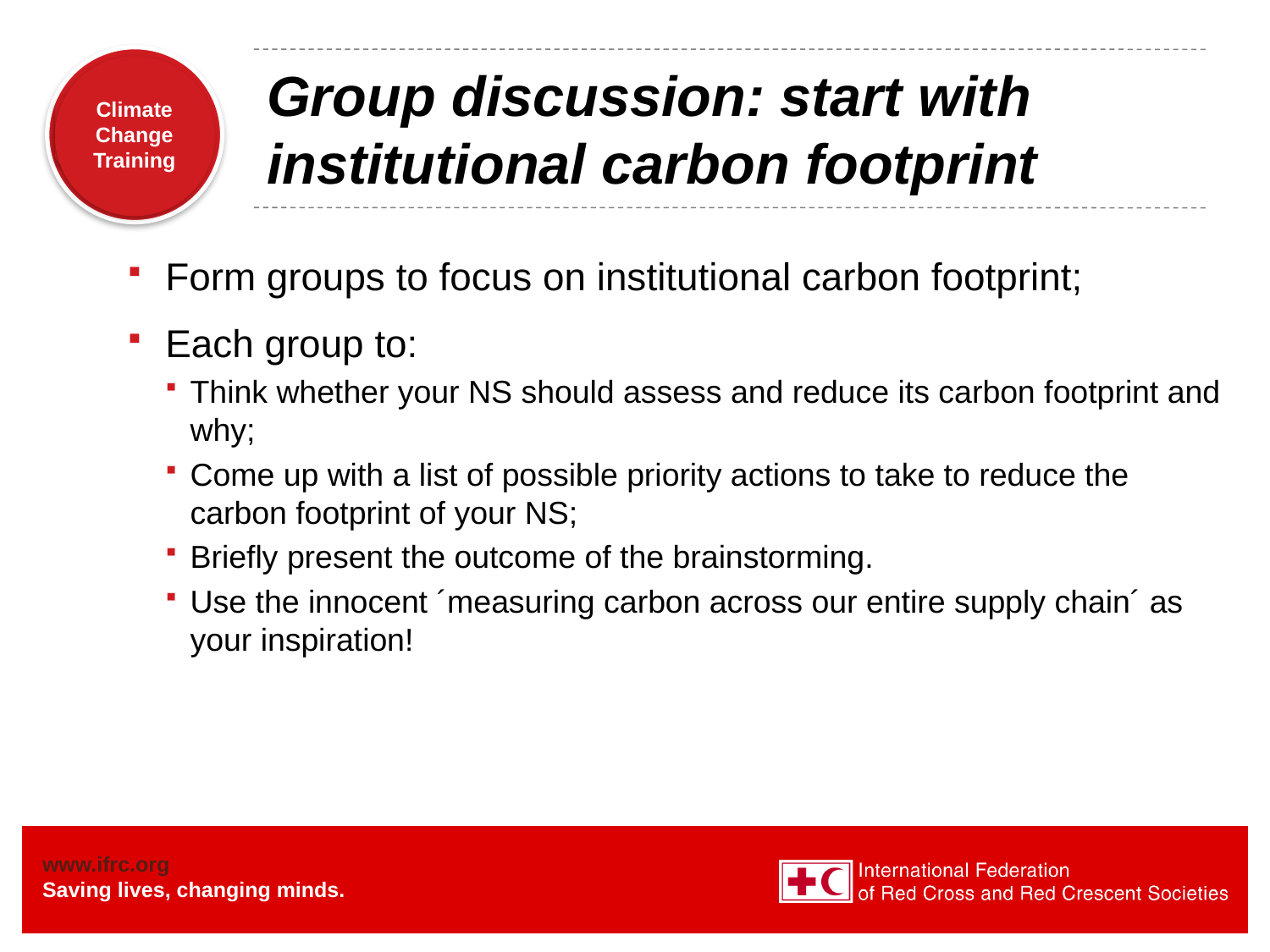

# Group discussion: start with institutional carbon footprint
Form groups to focus on institutional carbon footprint;

Each group to:
Think whether your NS should assess and reduce its carbon footprint and why;
Come up with a list of possible priority actions to take to reduce the carbon footprint of your NS;
Briefly present the outcome of the brainstorming.
Use the innocent ´measuring carbon across our entire supply chain´ as your inspiration!